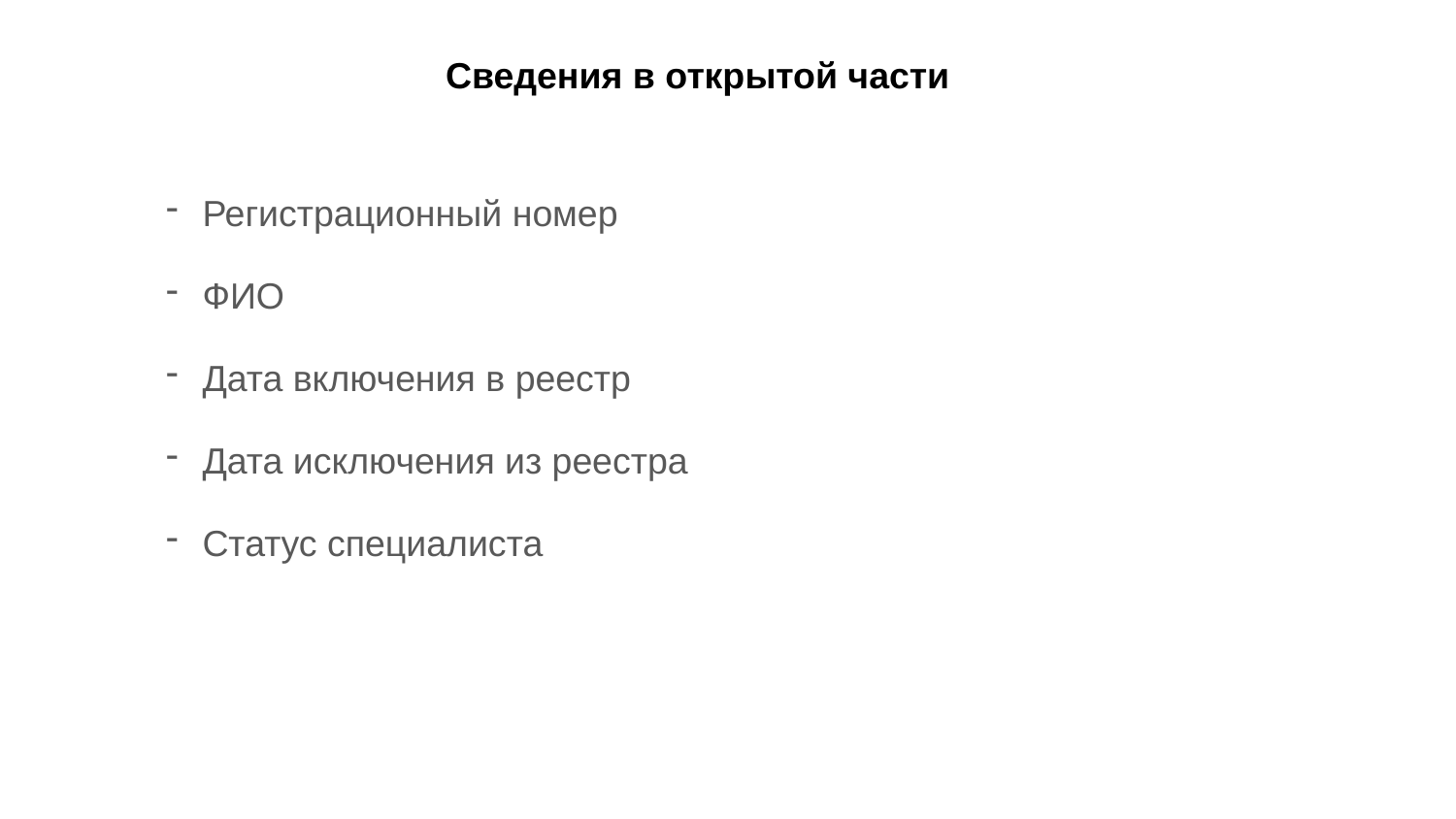

Сведения в открытой части
Регистрационный номер
ФИО
Дата включения в реестр
Дата исключения из реестра
Статус специалиста